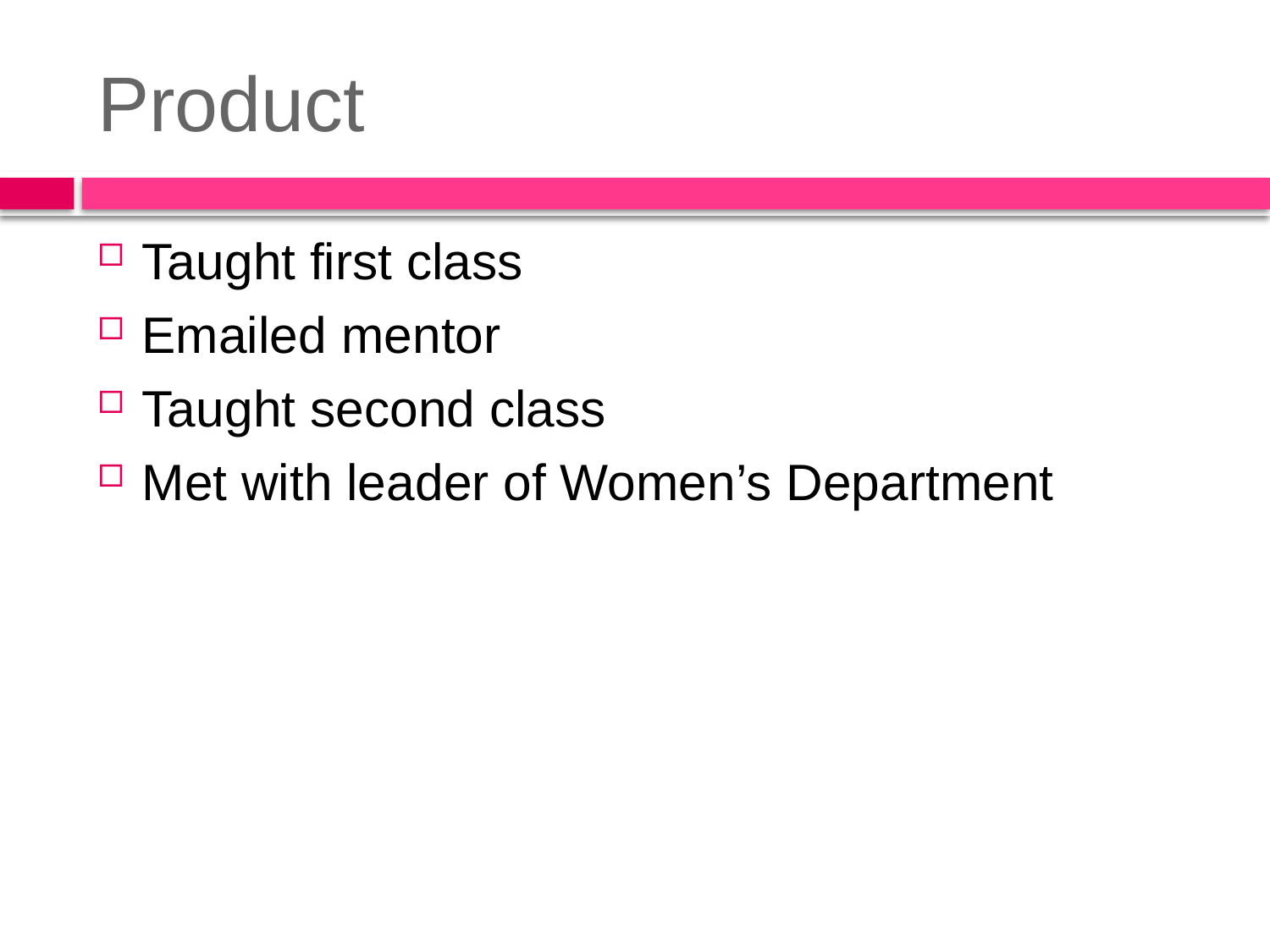

# Product
Taught first class
Emailed mentor
Taught second class
Met with leader of Women’s Department